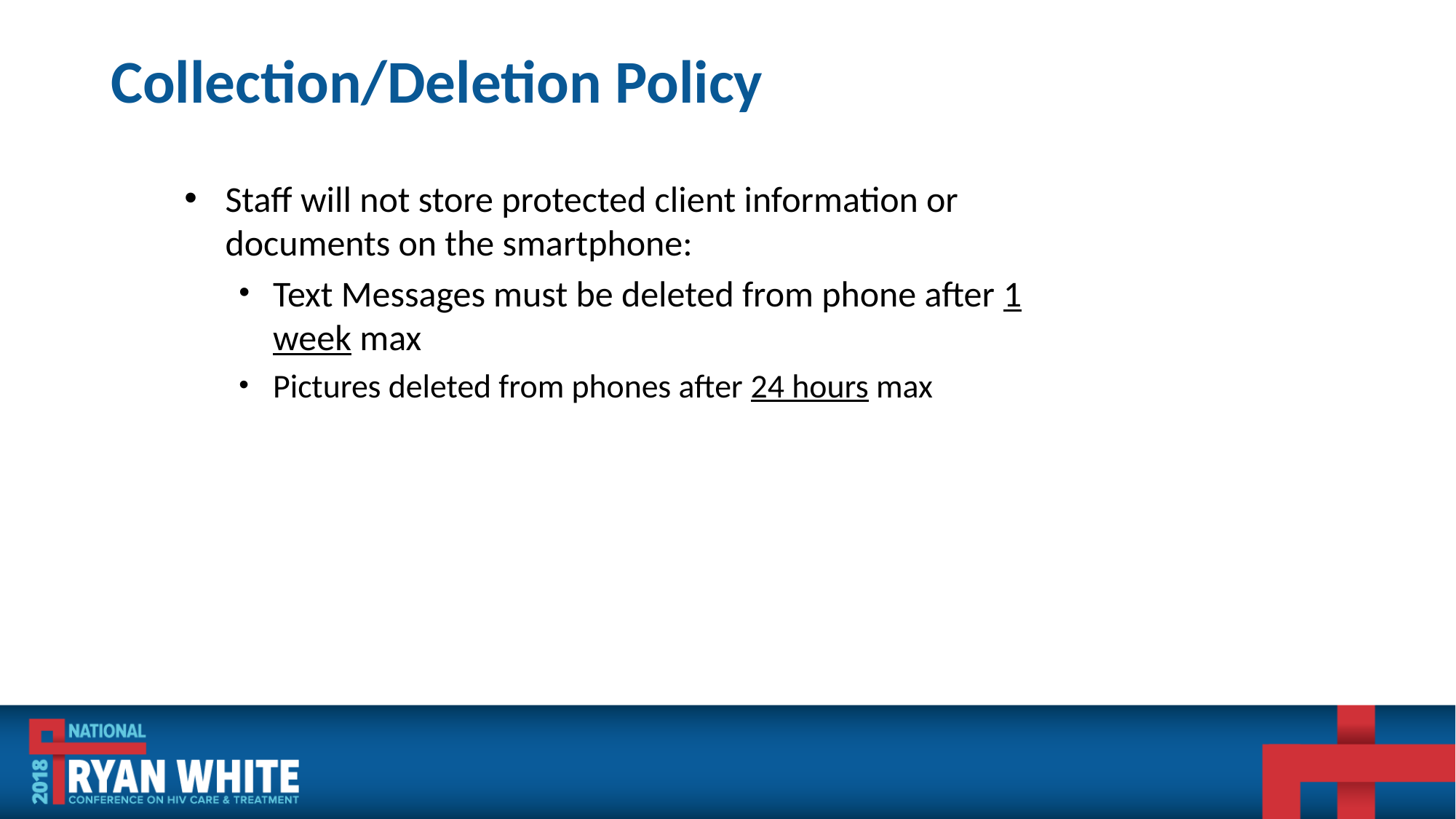

Collection/Deletion Policy
Staff will not store protected client information or documents on the smartphone:
Text Messages must be deleted from phone after 1 week max
Pictures deleted from phones after 24 hours max